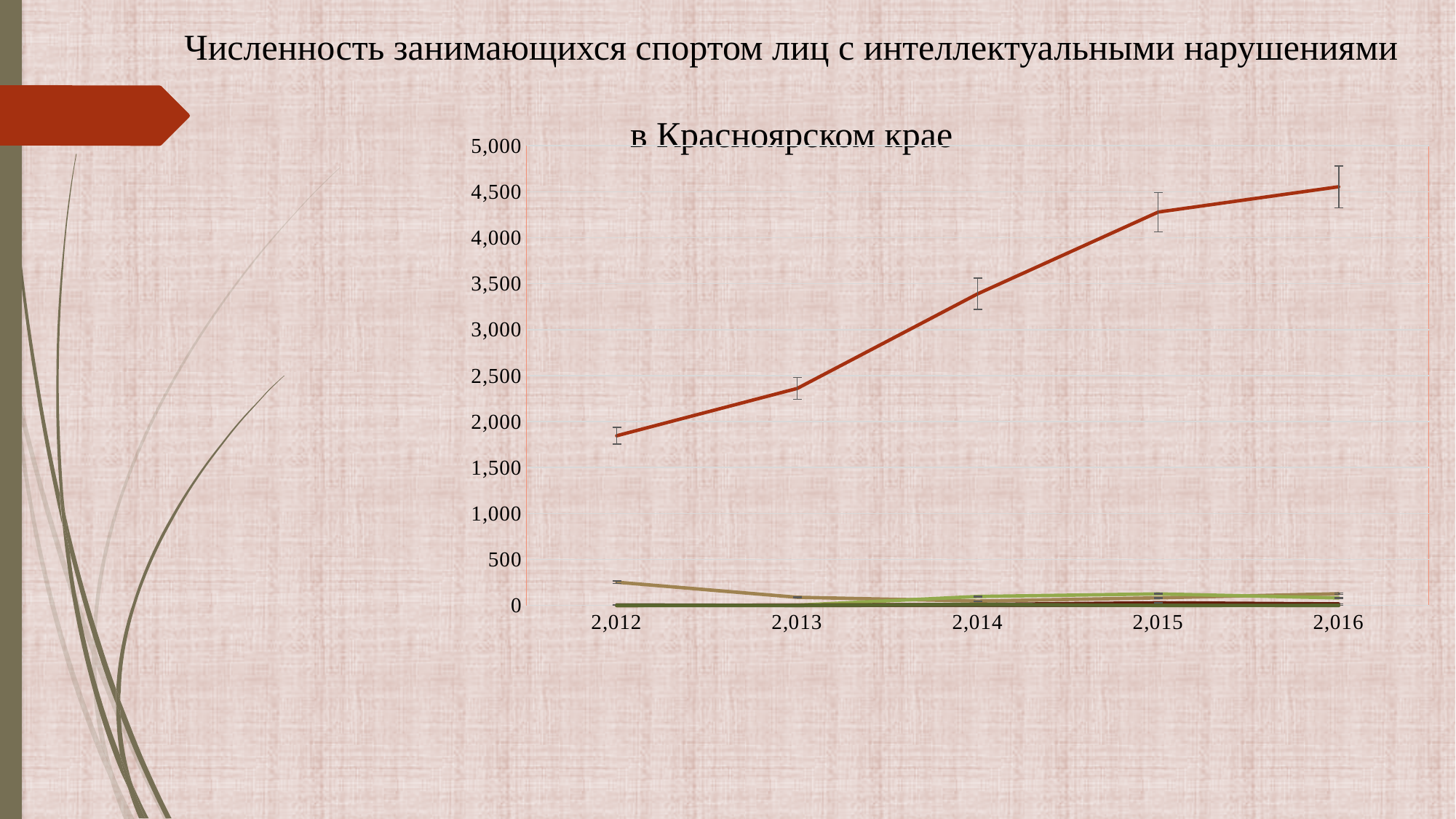

# Численность занимающихся спортом лиц с интеллектуальными нарушениями в Красноярском крае

### Chart

| Category | Общая численность занимающихся спортом ЛИН в субъекте | Спортивно-оздоровительный этап | Этап начальной подготовки | Тренировочный этап | Этап спортивного совершенствования | Этап высшего спортивного мастерства |
|---|---|---|---|---|---|---|
| 2012 | 1846.0 | 253.0 | 0.0 | 0.0 | 7.0 | 0.0 |
| 2013 | 2360.0 | 89.0 | 3.0 | 4.0 | 0.0 | 0.0 |
| 2014 | 3389.0 | 48.0 | 98.0 | 11.0 | 1.0 | 13.0 |
| 2015 | 4278.0 | 83.0 | 126.0 | 29.0 | 1.0 | 0.0 |
| 2016 | 4553.0 | 128.0 | 82.0 | 17.0 | 0.0 | 1.0 |